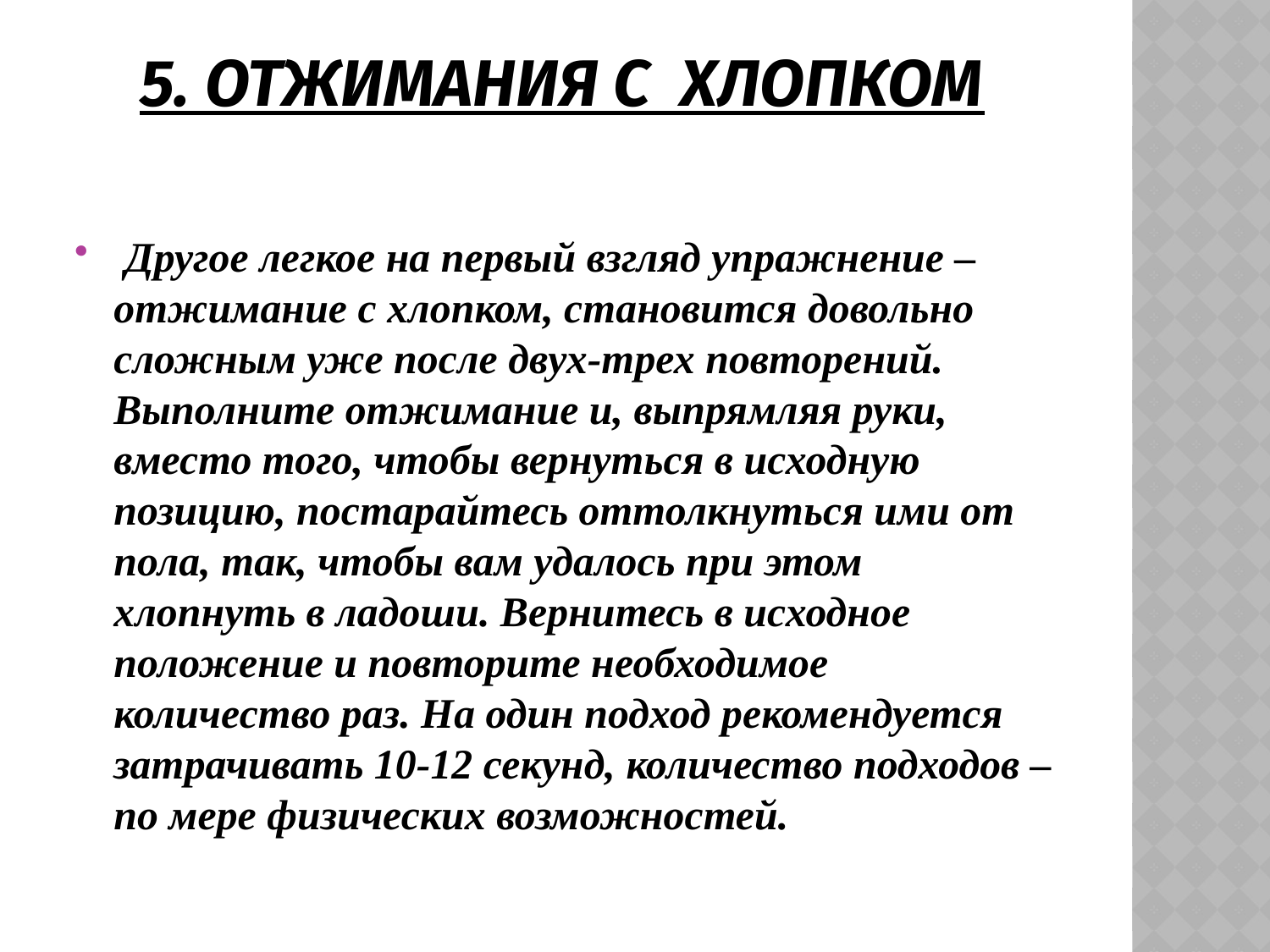

# 5. Отжимания с  хлопком
 Другое легкое на первый взгляд упражнение – отжимание с хлопком, становится довольно сложным уже после двух-трех повторений. Выполните отжимание и, выпрямляя руки, вместо того, чтобы вернуться в исходную позицию, постарайтесь оттолкнуться ими от пола, так, чтобы вам удалось при этом хлопнуть в ладоши. Вернитесь в исходное положение и повторите необходимое количество раз. На один подход рекомендуется затрачивать 10-12 секунд, количество подходов – по мере физических возможностей.